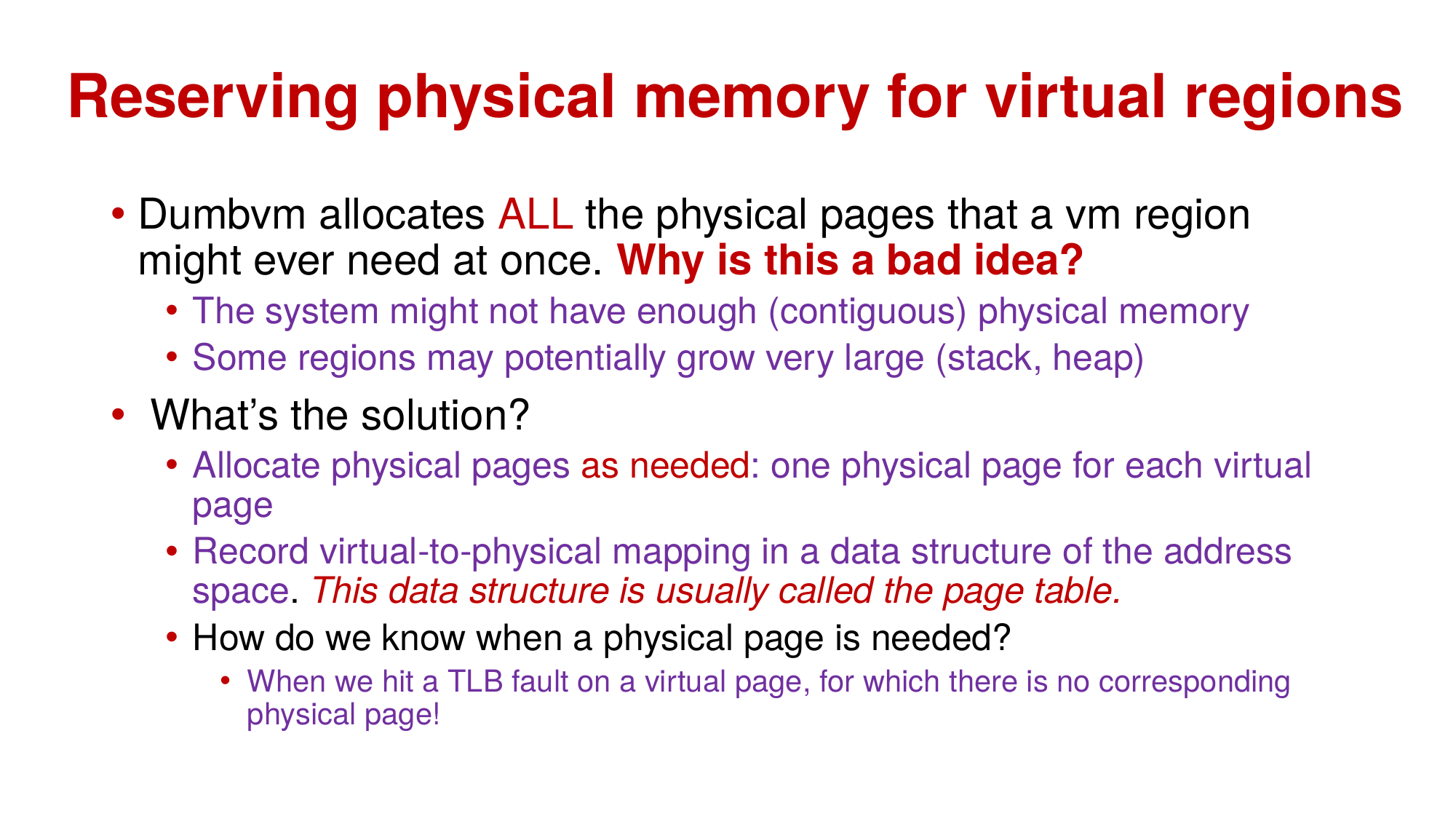

# Reserving physical memory for virtual regions
Dumbvm allocates ALL the physical pages that a vm region might ever need at once. Why is this a bad idea?
The system might not have enough (contiguous) physical memory
Some regions may potentially grow very large (stack, heap)
 What’s the solution?
Allocate physical pages as needed: one physical page for each virtual page
Record virtual-to-physical mapping in a data structure of the address space. This data structure is usually called the page table.
How do we know when a physical page is needed?
When we hit a TLB fault on a virtual page, for which there is no corresponding physical page!